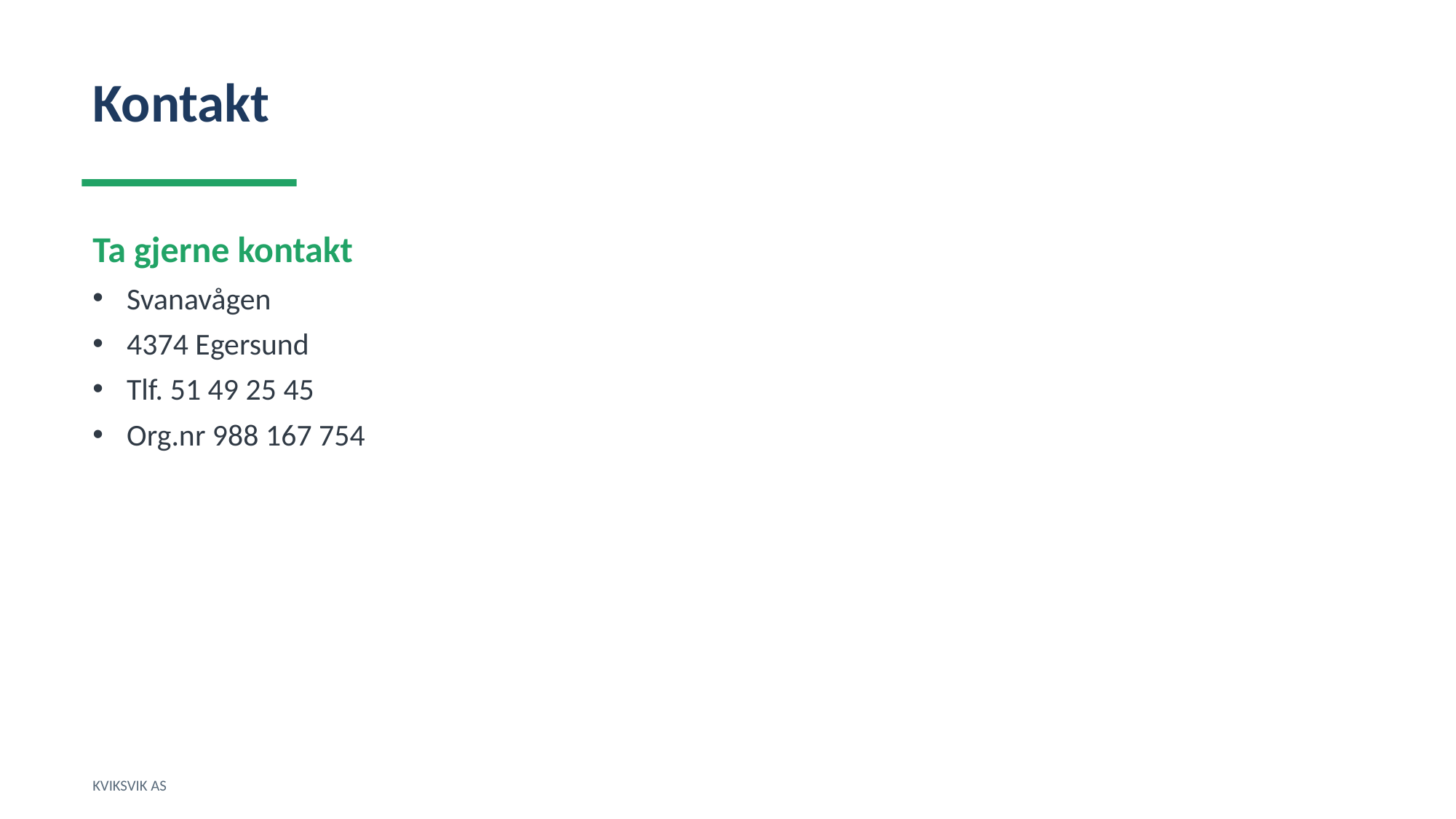

Kontakt

Ta gjerne kontakt
Svanavågen
4374 Egersund
Tlf. 51 49 25 45
Org.nr 988 167 754
KVIKSVIK AS